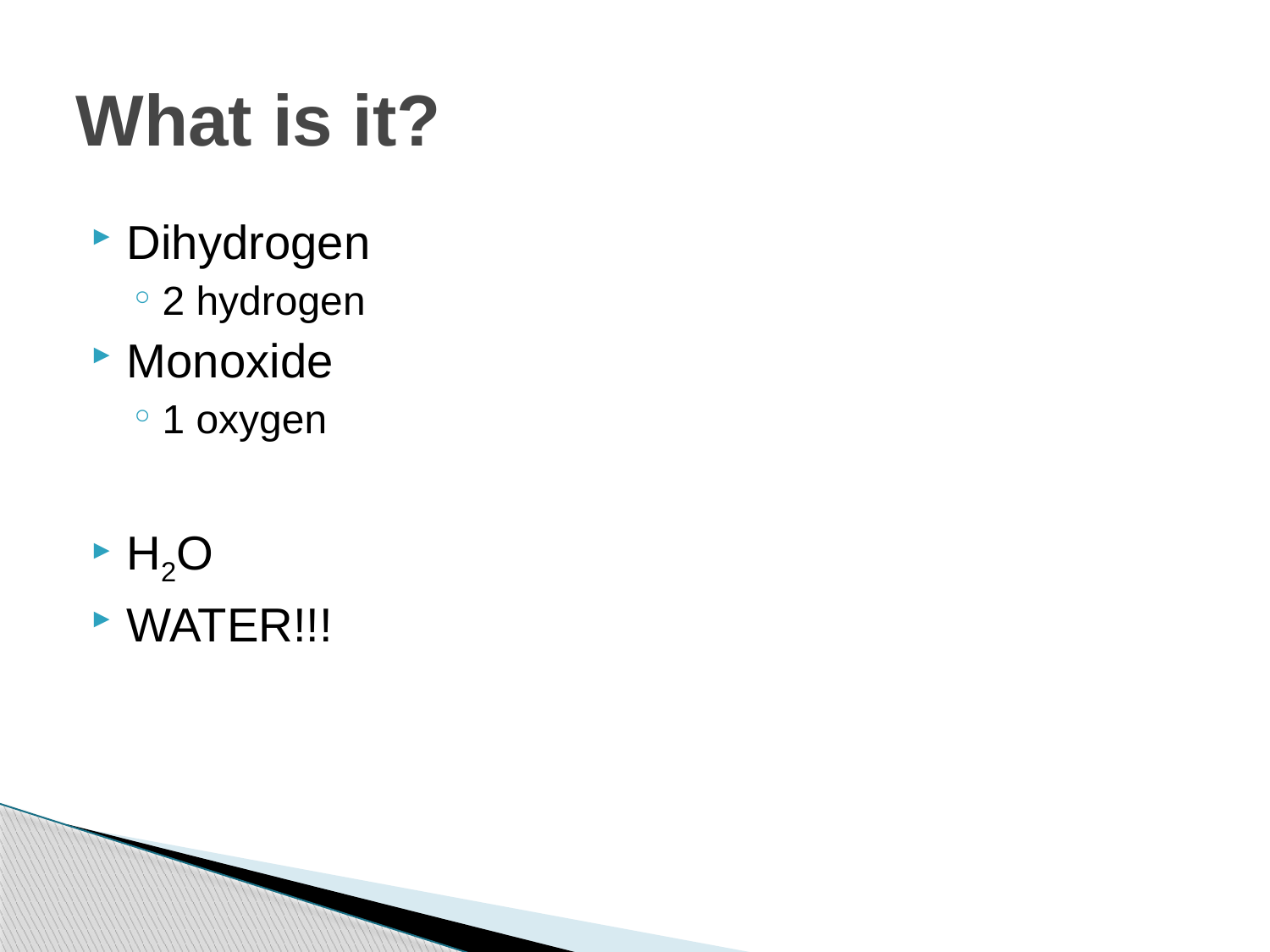

# What is it?
Dihydrogen
2 hydrogen
Monoxide
1 oxygen

H2O
WATER!!!